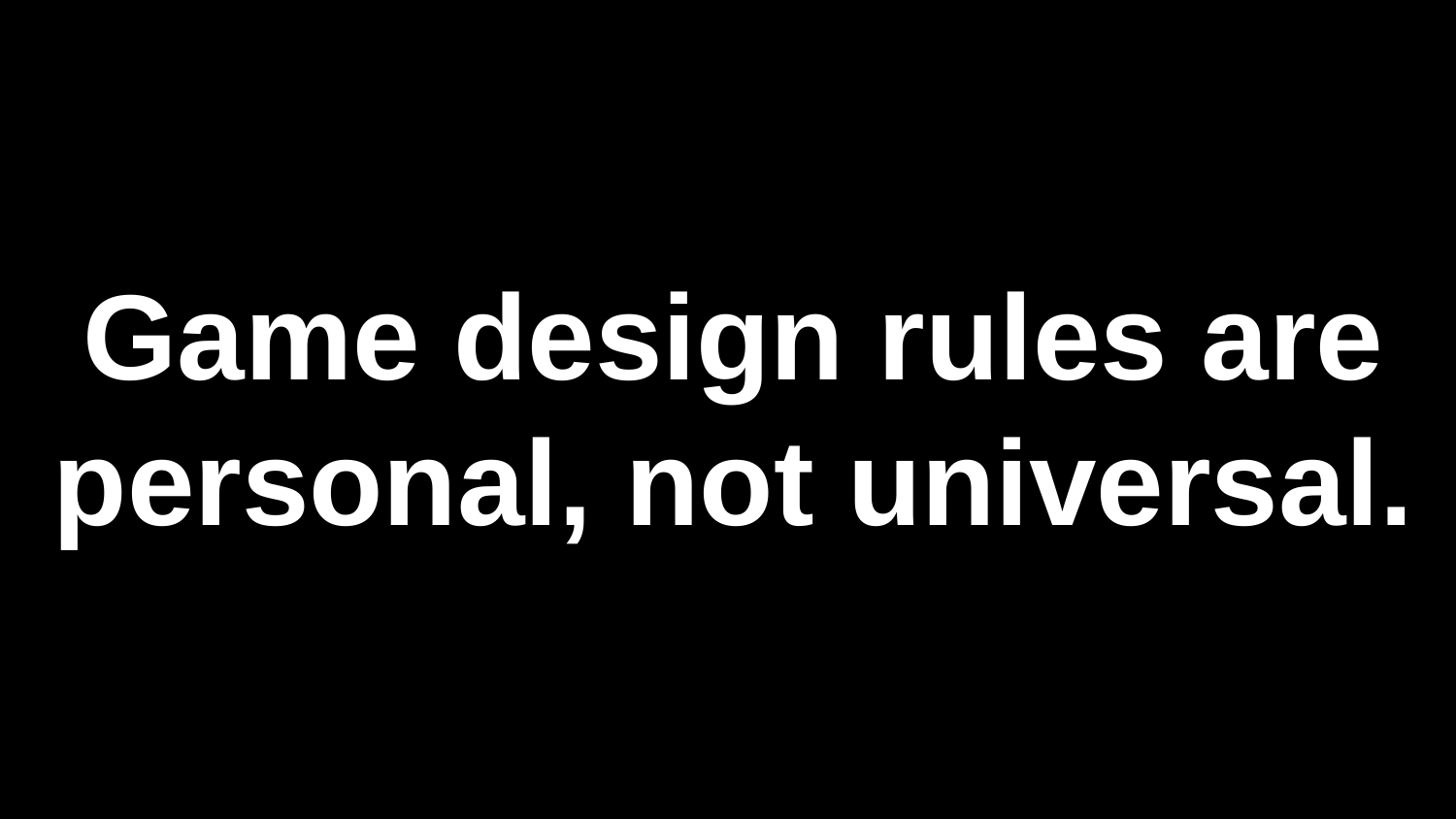

Game design rules are personal, not universal.